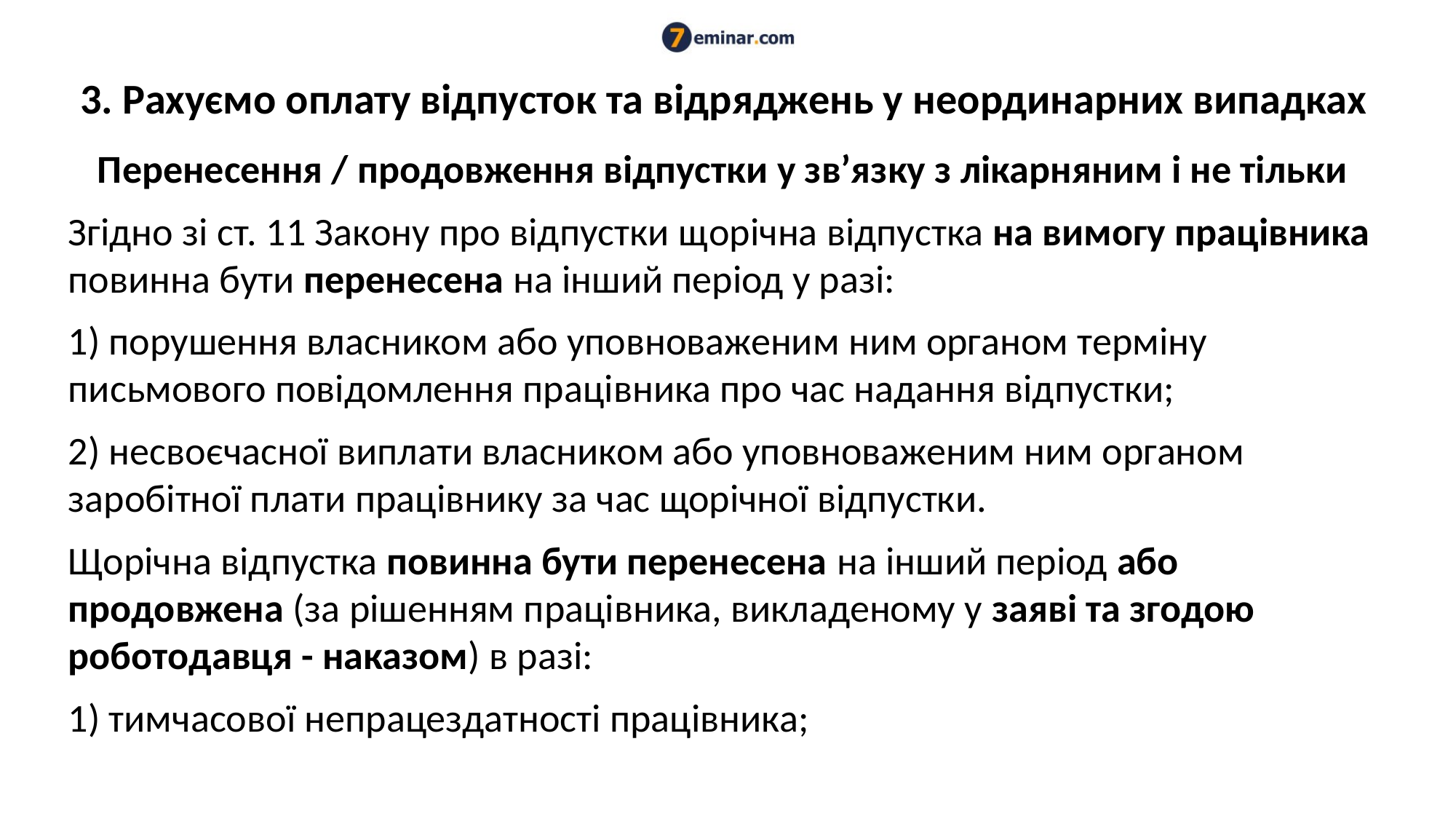

# 3. Рахуємо оплату відпусток та відряджень у неординарних випадках
Перенесення / продовження відпустки у зв’язку з лікарняним і не тільки
Згідно зі ст. 11 Закону про відпустки щорічна відпустка на вимогу працівника повинна бути перенесена на інший період у разі:
1) порушення власником або уповноваженим ним органом терміну письмового повідомлення працівника про час надання відпустки;
2) несвоєчасної виплати власником або уповноваженим ним органом заробітної плати працівнику за час щорічної відпустки.
Щорічна відпустка повинна бути перенесена на інший період або продовжена (за рішенням працівника, викладеному у заяві та згодою роботодавця - наказом) в разі:
1) тимчасової непрацездатності працівника;
49